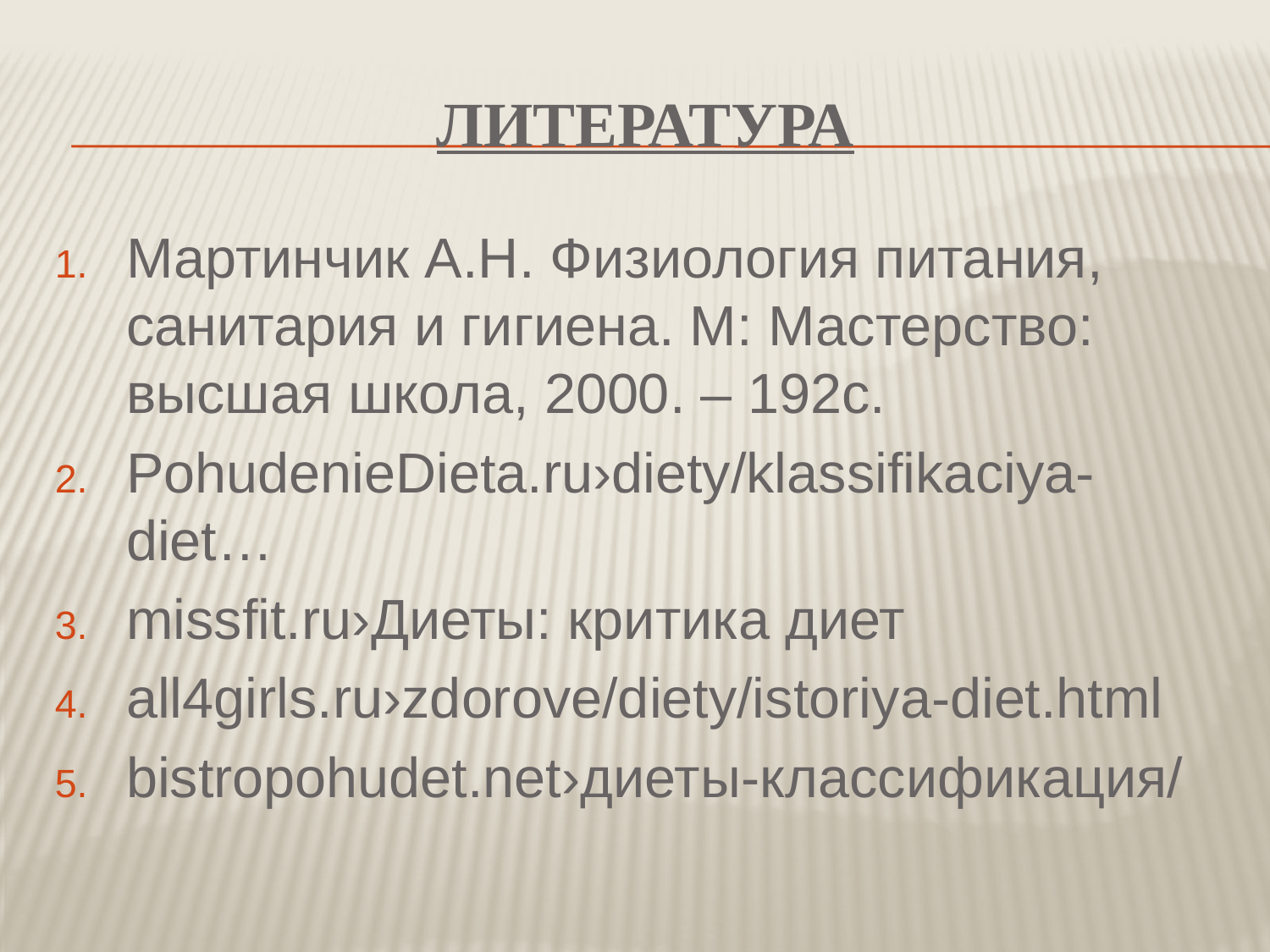

# литература
Мартинчик А.Н. Физиология питания, санитария и гигиена. М: Мастерство: высшая школа, 2000. – 192с.
PohudenieDieta.ru›diety/klassifikaciya-diet…
missfit.ru›Диеты: критика диет
all4girls.ru›zdorove/diety/istoriya-diet.html
bistropohudet.net›диеты-классификация/